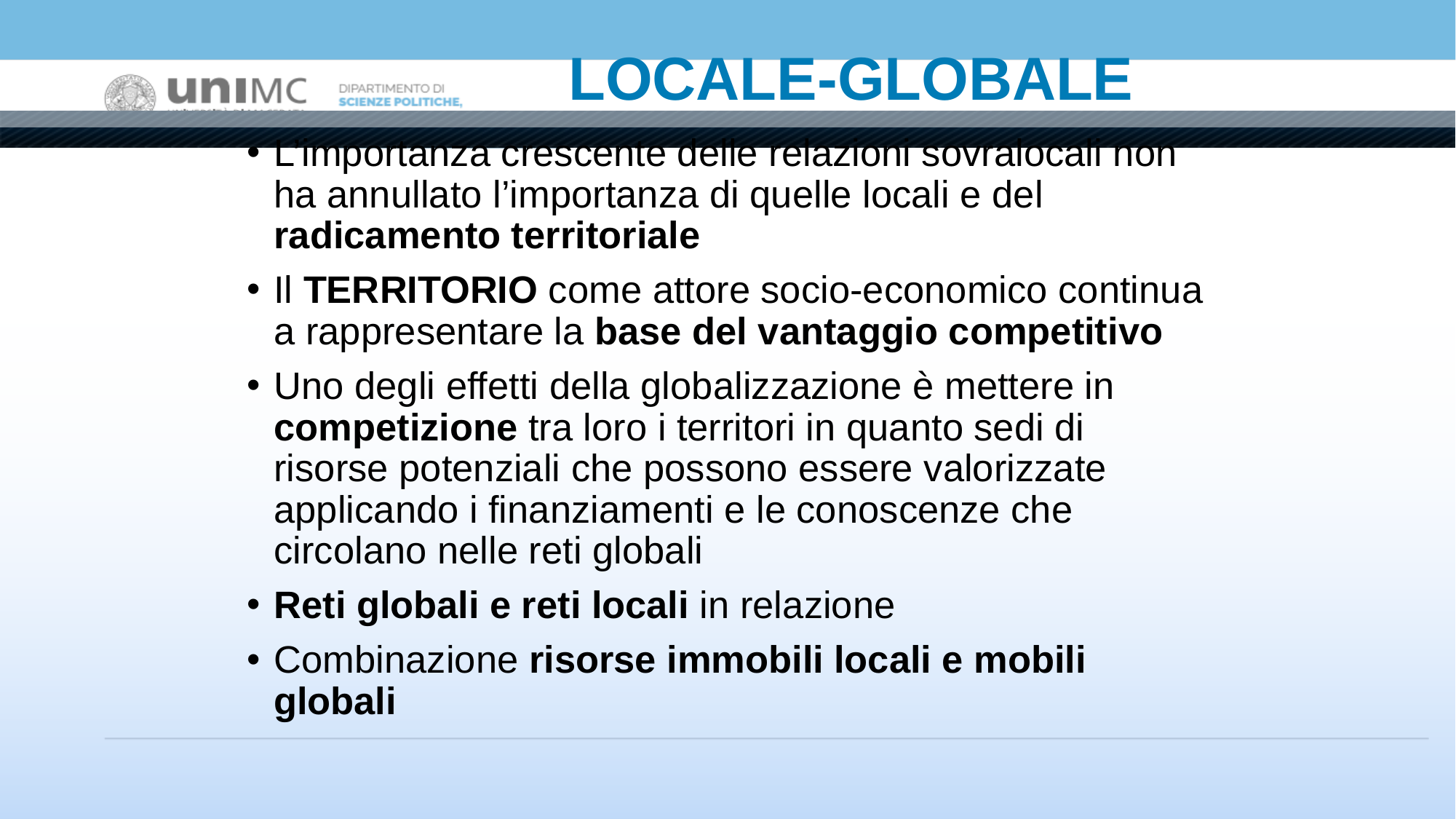

# LOCALE-GLOBALE
L’importanza crescente delle relazioni sovralocali non ha annullato l’importanza di quelle locali e del radicamento territoriale
Il TERRITORIO come attore socio-economico continua a rappresentare la base del vantaggio competitivo
Uno degli effetti della globalizzazione è mettere in competizione tra loro i territori in quanto sedi di risorse potenziali che possono essere valorizzate applicando i finanziamenti e le conoscenze che circolano nelle reti globali
Reti globali e reti locali in relazione
Combinazione risorse immobili locali e mobili globali